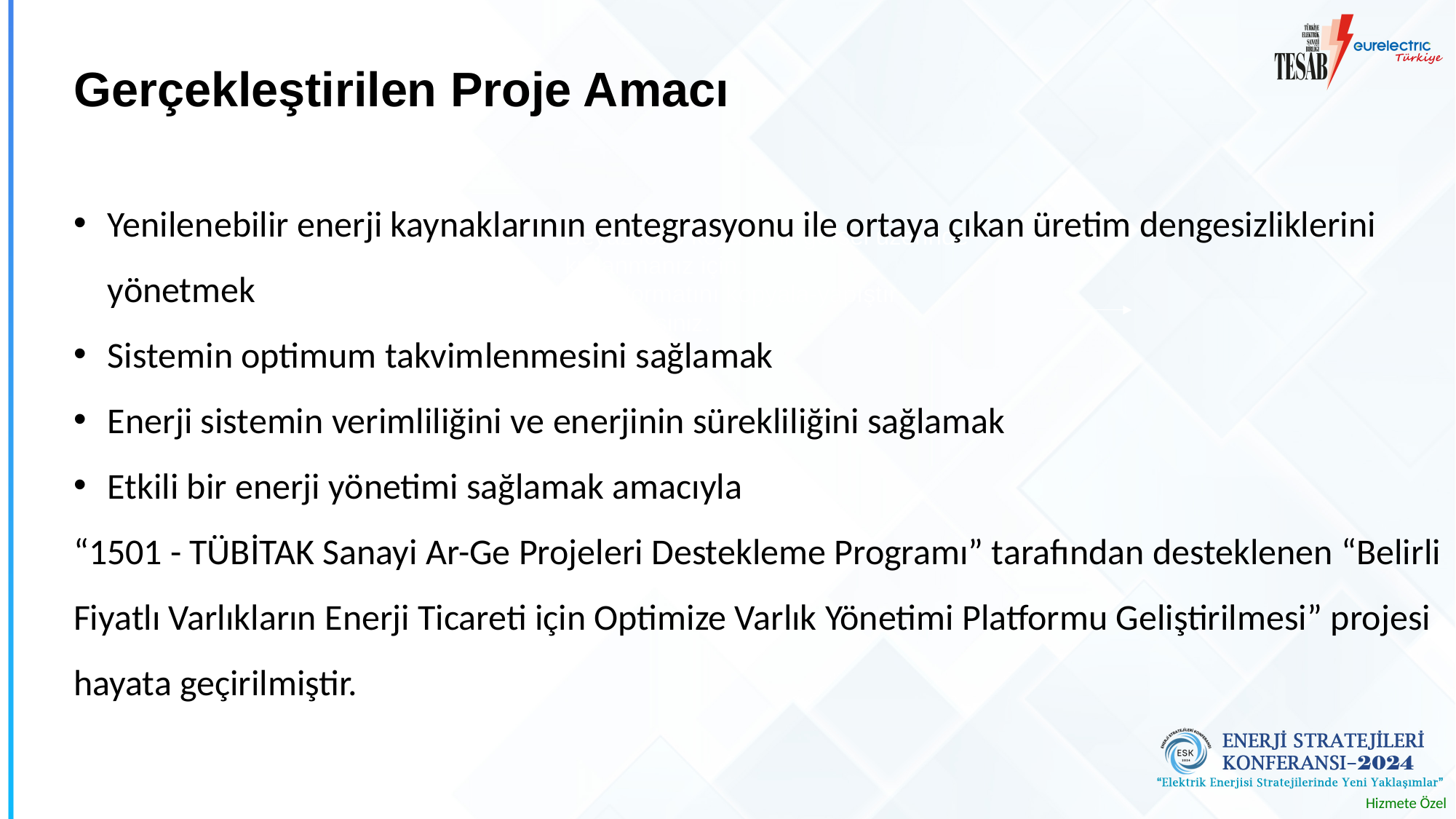

# Gerçekleştirilen Proje Amacı
Yenilenebilir enerji kaynaklarının entegrasyonu ile ortaya çıkan üretim dengesizliklerini yönetmek
Sistemin optimum takvimlenmesini sağlamak
Enerji sistemin verimliliğini ve enerjinin sürekliliğini sağlamak
Etkili bir enerji yönetimi sağlamak amacıyla
“1501 - TÜBİTAK Sanayi Ar-Ge Projeleri Destekleme Programı” tarafından desteklenen “Belirli Fiyatlı Varlıkların Enerji Ticareti için Optimize Varlık Yönetimi Platformu Geliştirilmesi” projesi hayata geçirilmiştir.
Beyaz logo koyu renk görsel üzerinde kullanmanız için.
PNG formatını kopyala-yapıştır yapabilirsiniz.